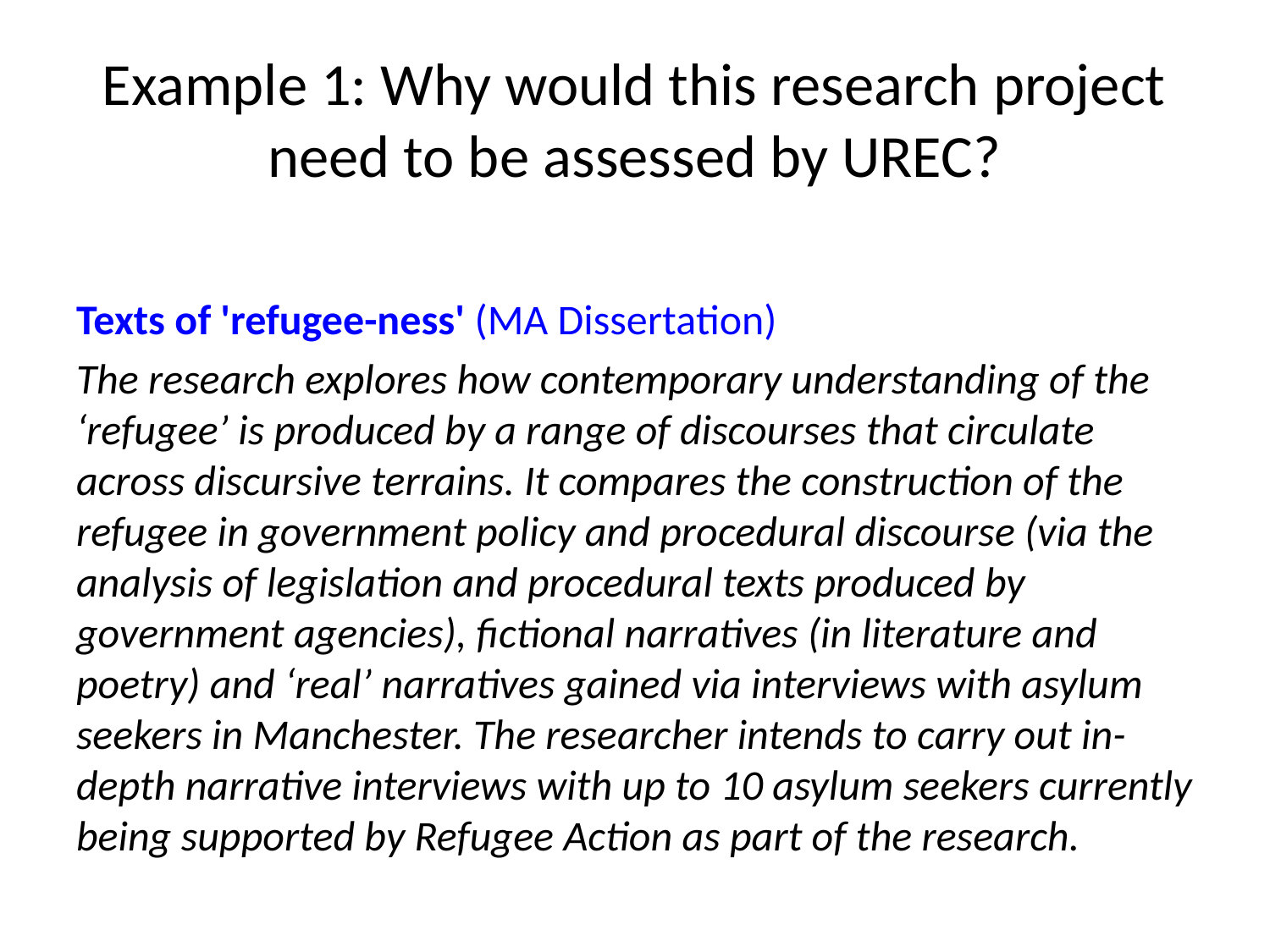

# Example 1: Why would this research project need to be assessed by UREC?
Texts of 'refugee-ness' (MA Dissertation)
The research explores how contemporary understanding of the ‘refugee’ is produced by a range of discourses that circulate across discursive terrains. It compares the construction of the refugee in government policy and procedural discourse (via the analysis of legislation and procedural texts produced by government agencies), fictional narratives (in literature and poetry) and ‘real’ narratives gained via interviews with asylum seekers in Manchester. The researcher intends to carry out in-depth narrative interviews with up to 10 asylum seekers currently being supported by Refugee Action as part of the research.